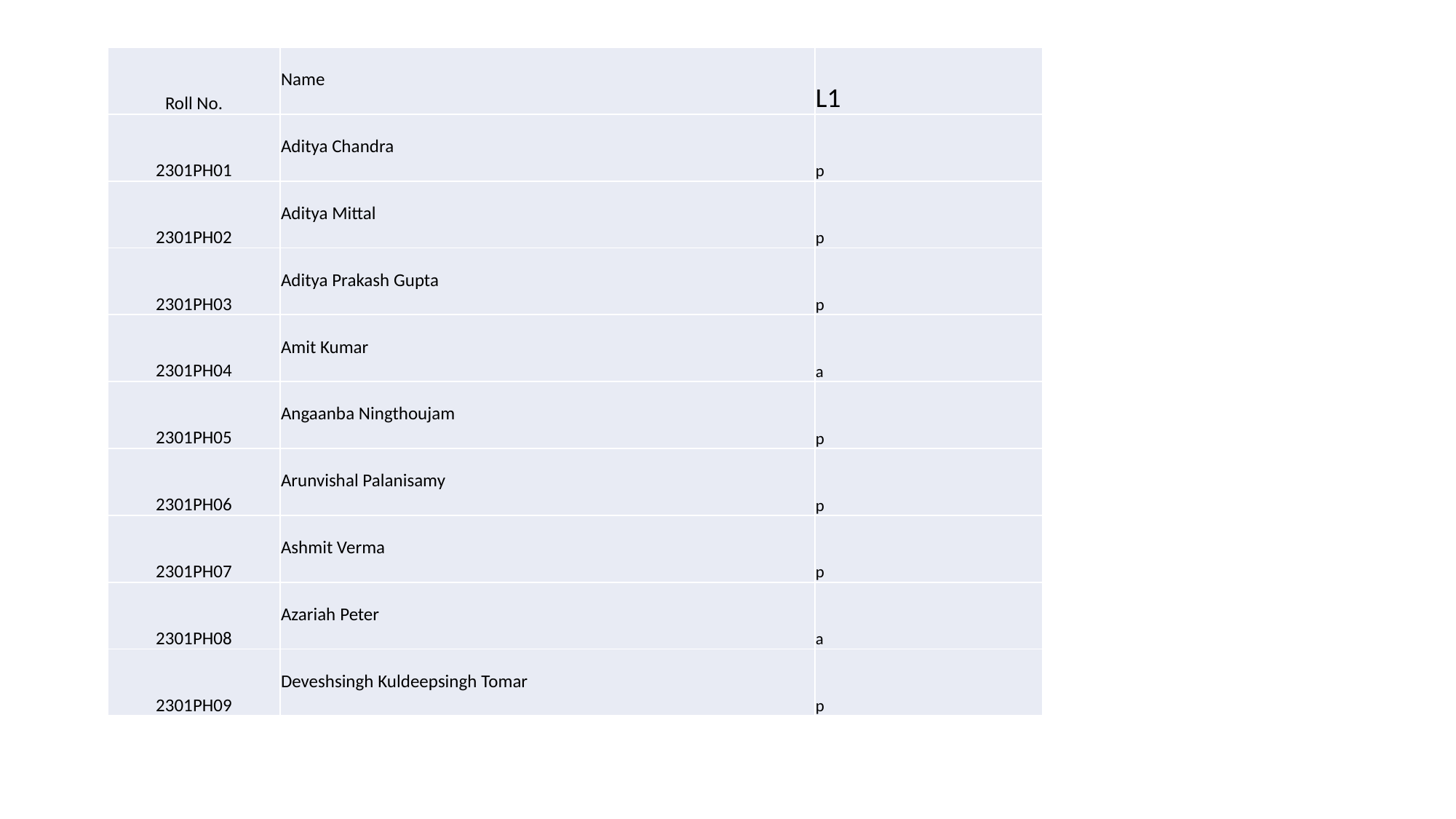

| Roll No. | Name | L1 |
| --- | --- | --- |
| 2301PH01 | Aditya Chandra | p |
| 2301PH02 | Aditya Mittal | p |
| 2301PH03 | Aditya Prakash Gupta | p |
| 2301PH04 | Amit Kumar | a |
| 2301PH05 | Angaanba Ningthoujam | p |
| 2301PH06 | Arunvishal Palanisamy | p |
| 2301PH07 | Ashmit Verma | p |
| 2301PH08 | Azariah Peter | a |
| 2301PH09 | Deveshsingh Kuldeepsingh Tomar | p |